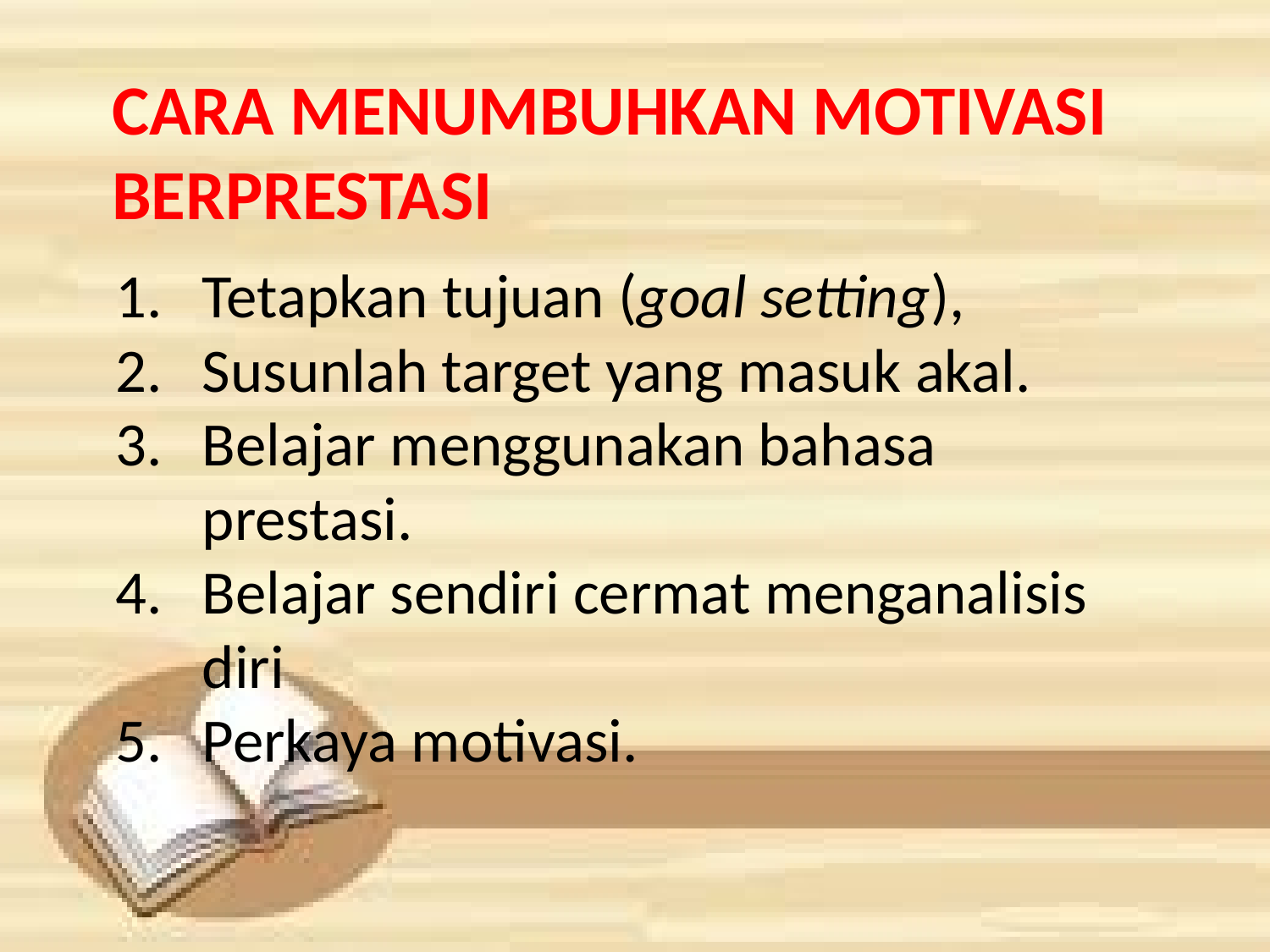

CARA MENUMBUHKAN MOTIVASI BERPRESTASI

Tetapkan tujuan (goal setting),
Susunlah target yang masuk akal.
Belajar menggunakan bahasa prestasi.
Belajar sendiri cermat menganalisis diri
Perkaya motivasi.